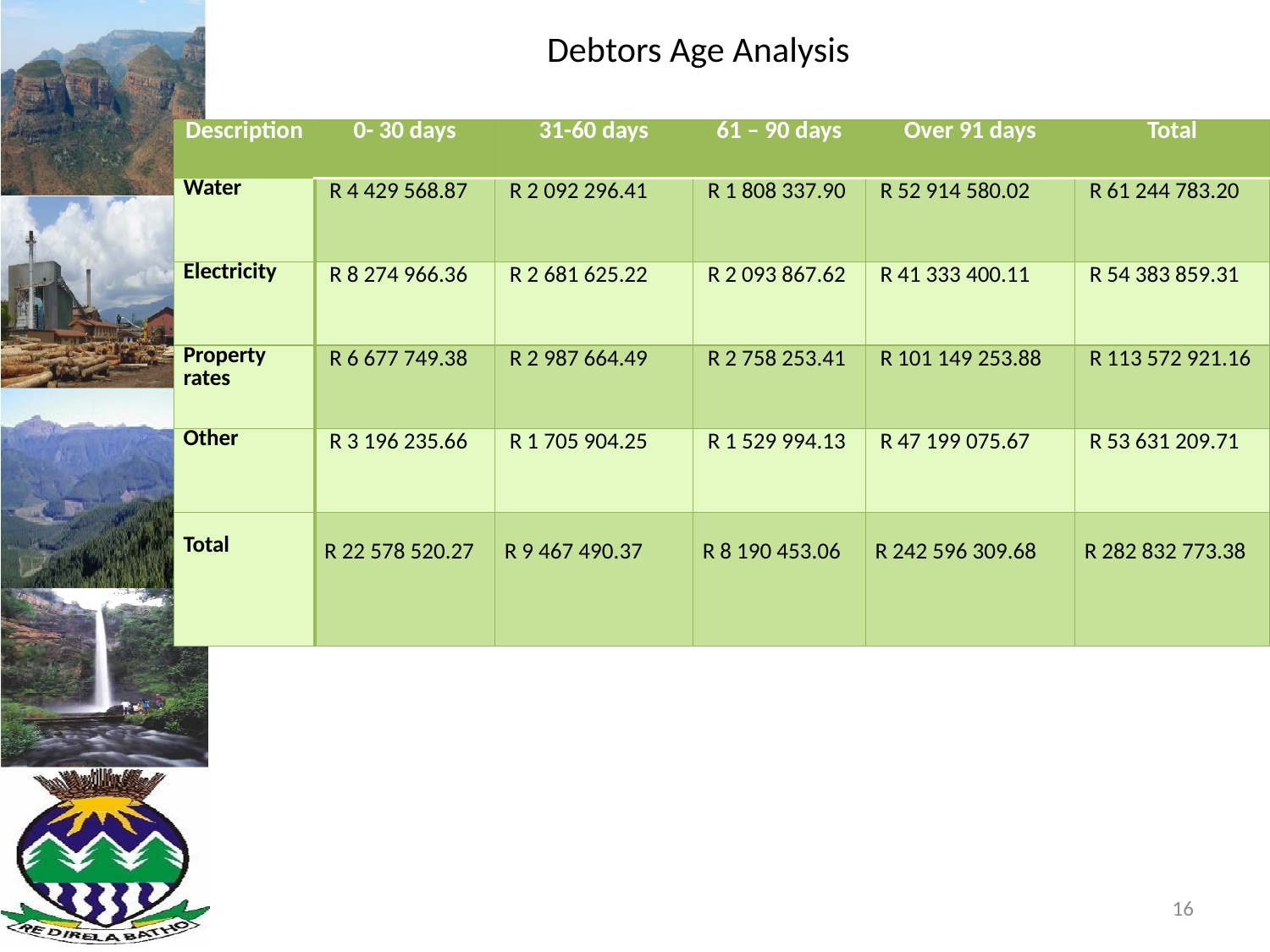

# Debtors Age Analysis
| Description | 0- 30 days | 31-60 days | 61 – 90 days | Over 91 days | Total |
| --- | --- | --- | --- | --- | --- |
| Water | R 4 429 568.87 | R 2 092 296.41 | R 1 808 337.90 | R 52 914 580.02 | R 61 244 783.20 |
| Electricity | R 8 274 966.36 | R 2 681 625.22 | R 2 093 867.62 | R 41 333 400.11 | R 54 383 859.31 |
| Property rates | R 6 677 749.38 | R 2 987 664.49 | R 2 758 253.41 | R 101 149 253.88 | R 113 572 921.16 |
| Other | R 3 196 235.66 | R 1 705 904.25 | R 1 529 994.13 | R 47 199 075.67 | R 53 631 209.71 |
| Total | R 22 578 520.27 | R 9 467 490.37 | R 8 190 453.06 | R 242 596 309.68 | R 282 832 773.38 |
16